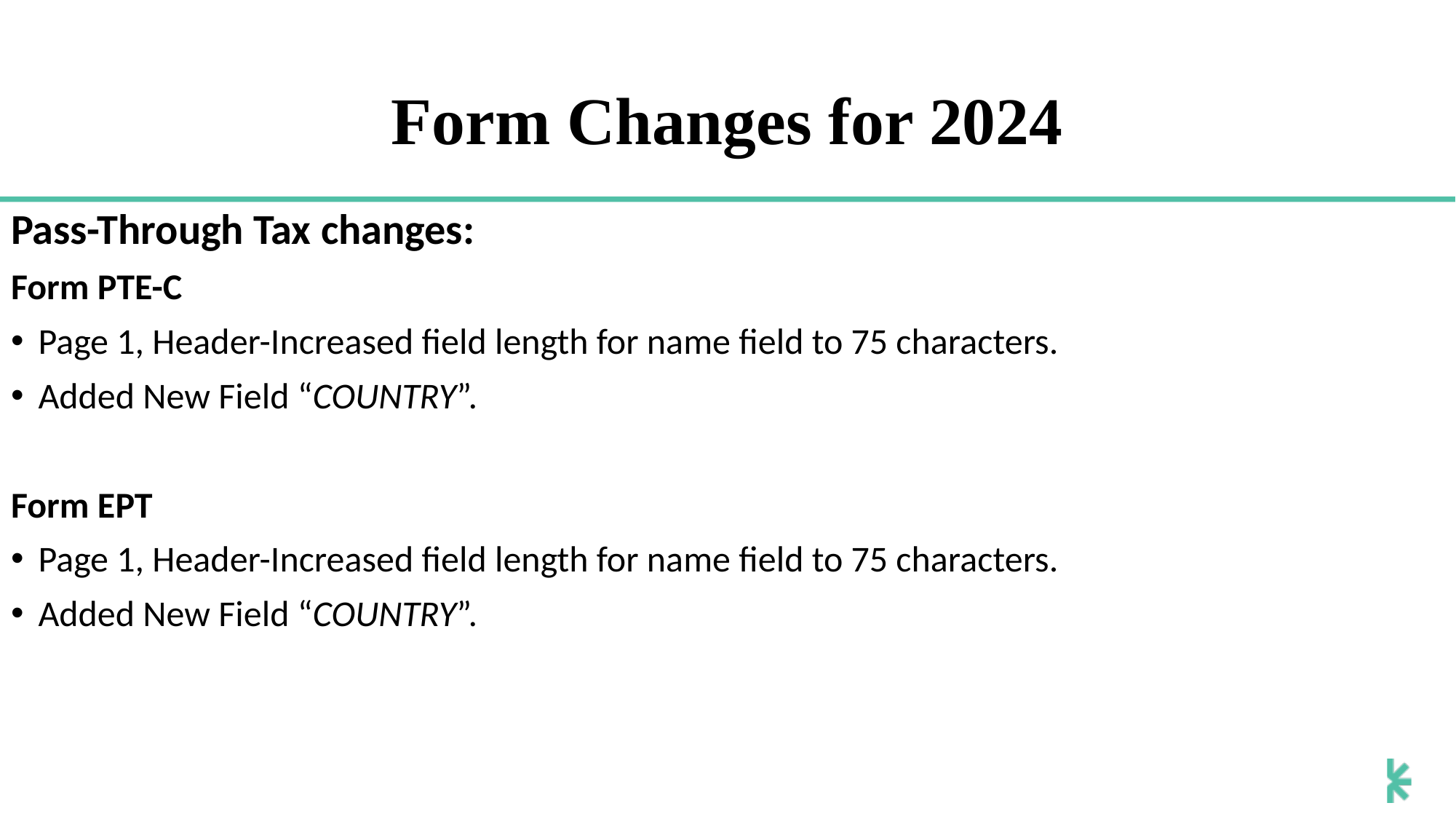

# Form Changes for 2024
Pass-Through Tax changes:
Form PTE-C
Page 1, Header-Increased field length for name field to 75 characters.
Added New Field “COUNTRY”.

Form EPT
Page 1, Header-Increased field length for name field to 75 characters.
Added New Field “COUNTRY”.